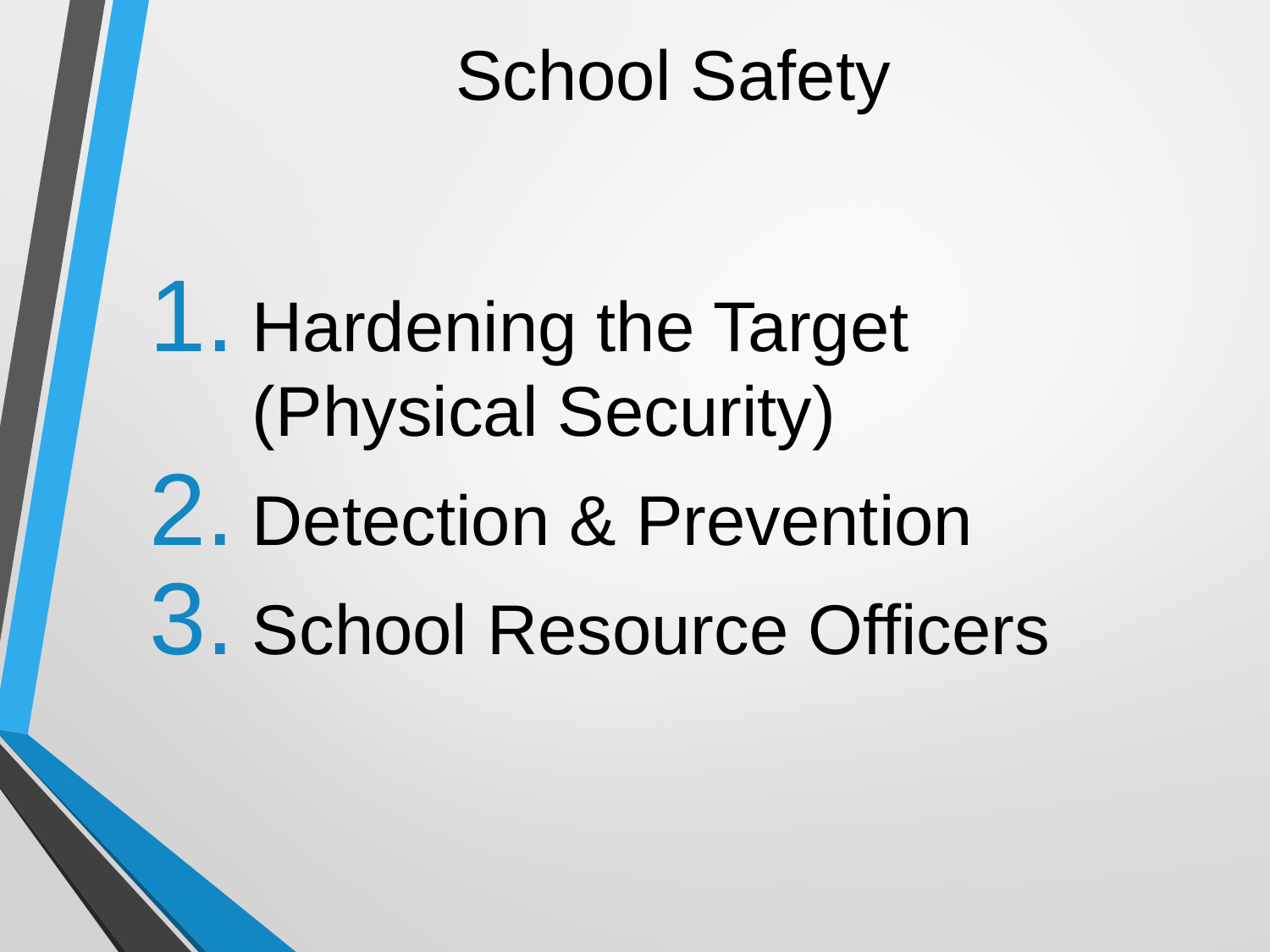

# School Safety
Hardening the Target (Physical Security)
Detection & Prevention
School Resource Officers